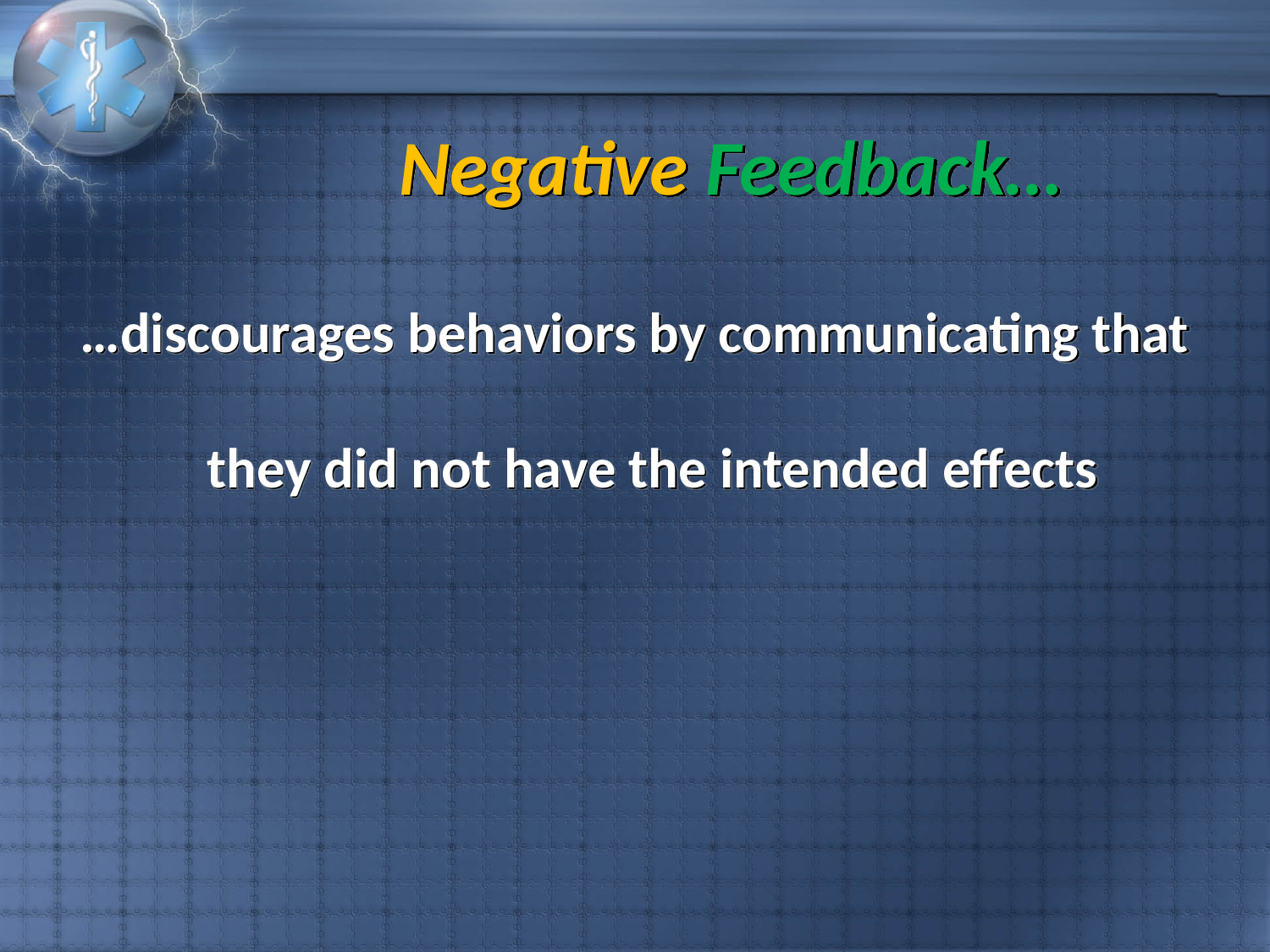

# Negative Feedback…
…discourages behaviors by communicating that they did not have the intended effects